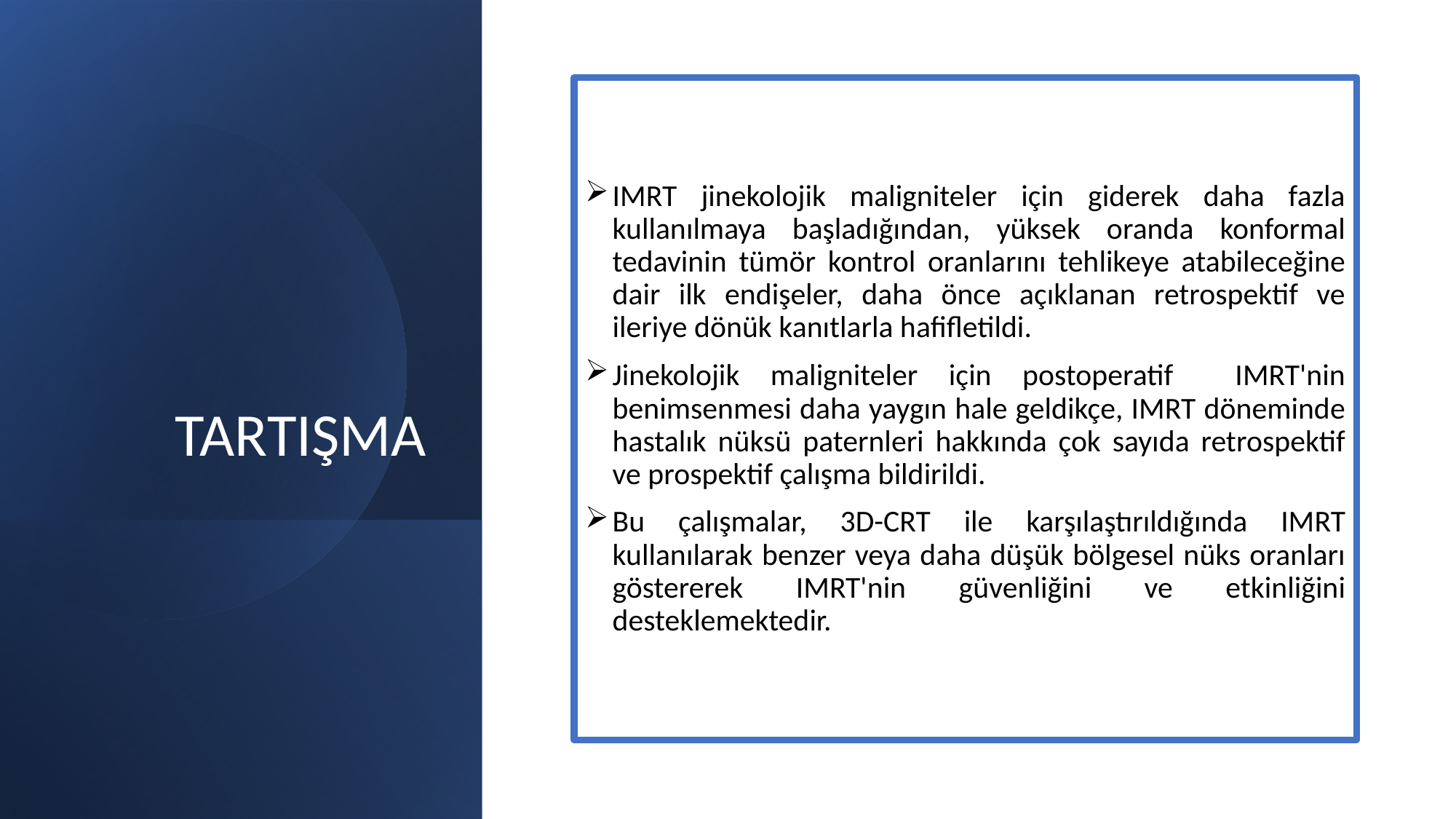

# TARTIŞMA
IMRT jinekolojik maligniteler için giderek daha fazla kullanılmaya başladığından, yüksek oranda konformal tedavinin tümör kontrol oranlarını tehlikeye atabileceğine dair ilk endişeler, daha önce açıklanan retrospektif ve ileriye dönük kanıtlarla hafifletildi.
Jinekolojik maligniteler için postoperatif  IMRT'nin benimsenmesi daha yaygın hale geldikçe, IMRT döneminde hastalık nüksü paternleri hakkında çok sayıda retrospektif ve prospektif çalışma bildirildi.
Bu çalışmalar, 3D-CRT ile karşılaştırıldığında IMRT kullanılarak benzer veya daha düşük bölgesel nüks oranları göstererek IMRT'nin güvenliğini ve etkinliğini desteklemektedir.